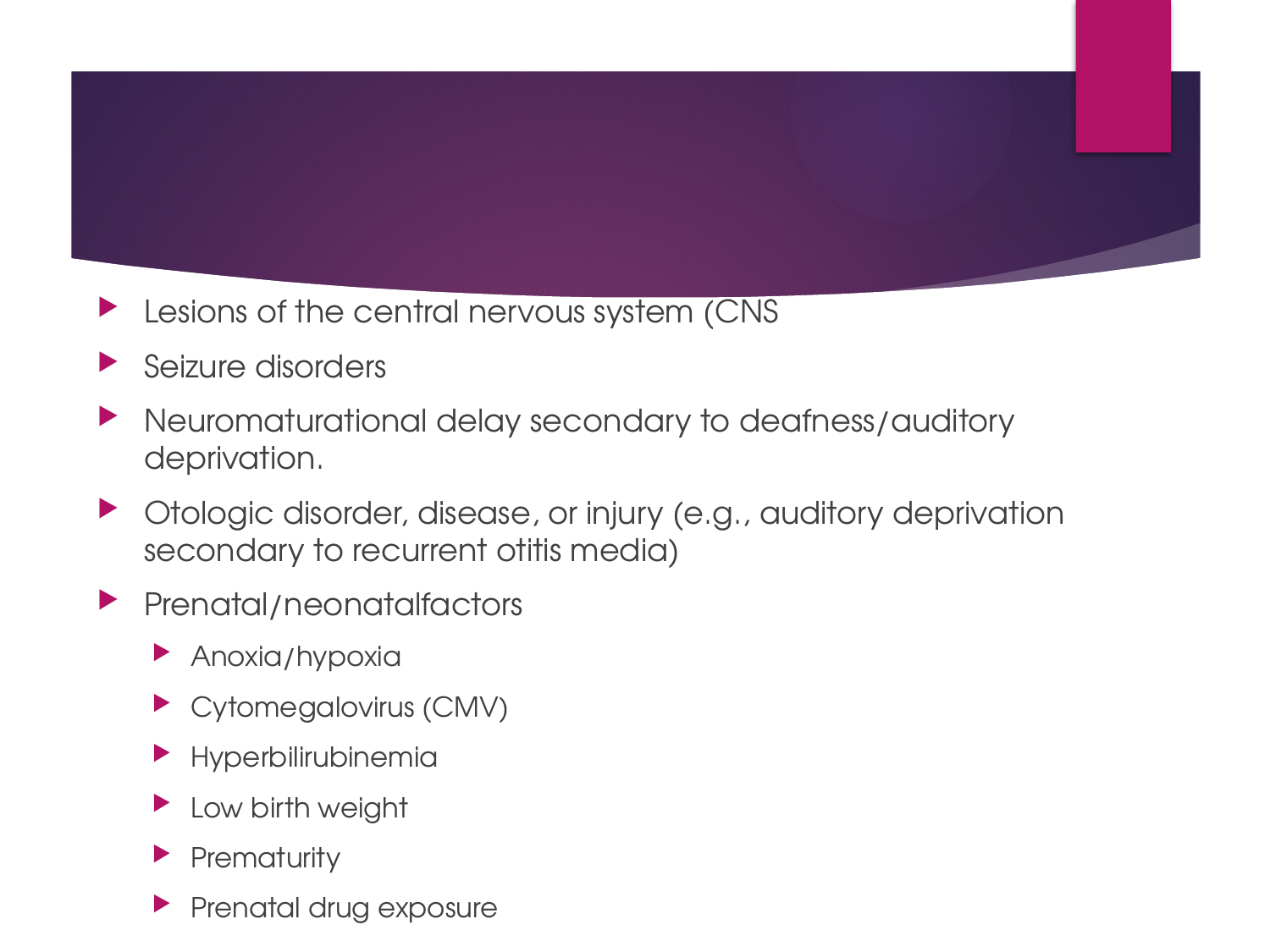

#
Lesions of the central nervous system (CNS
Seizure disorders
Neuromaturational delay secondary to deafness/auditory deprivation.
Otologic disorder, disease, or injury (e.g., auditory deprivation secondary to recurrent otitis media)
Prenatal/neonatalfactors
Anoxia/hypoxia
Cytomegalovirus (CMV)
Hyperbilirubinemia
Low birth weight
Prematurity
Prenatal drug exposure